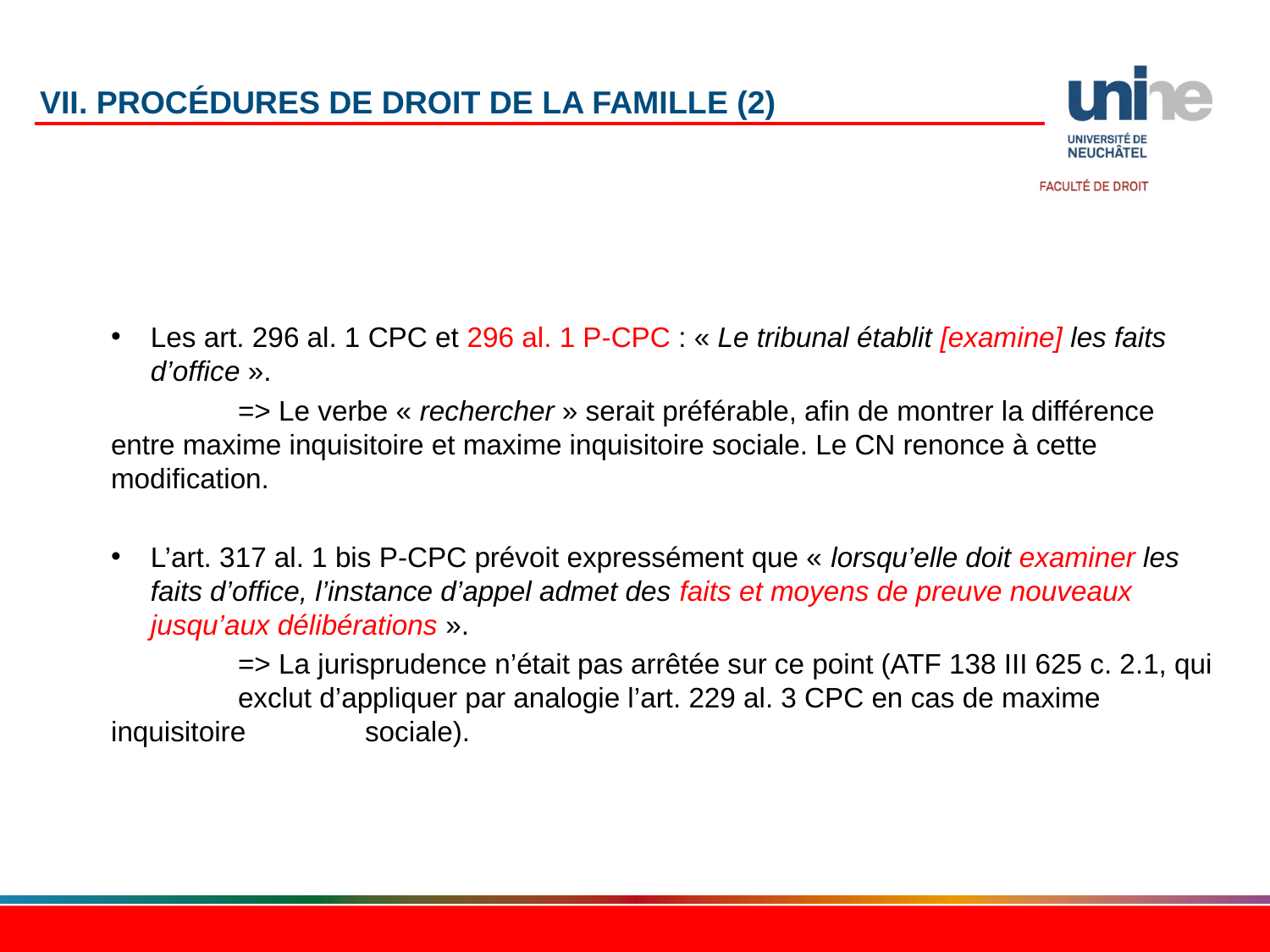

# VII. Procédures de droit de la famille (2)

Les art. 296 al. 1 CPC et 296 al. 1 P-CPC : « Le tribunal établit [examine] les faits d’office ».
	=> Le verbe « rechercher » serait préférable, afin de montrer la différence entre maxime inquisitoire et maxime inquisitoire sociale. Le CN renonce à cette modification.

L’art. 317 al. 1 bis P-CPC prévoit expressément que « lorsqu’elle doit examiner les faits d’office, l’instance d’appel admet des faits et moyens de preuve nouveaux jusqu’aux délibérations ».
	=> La jurisprudence n’était pas arrêtée sur ce point (ATF 138 III 625 c. 2.1, qui 	exclut d’appliquer par analogie l’art. 229 al. 3 CPC en cas de maxime inquisitoire 	sociale).